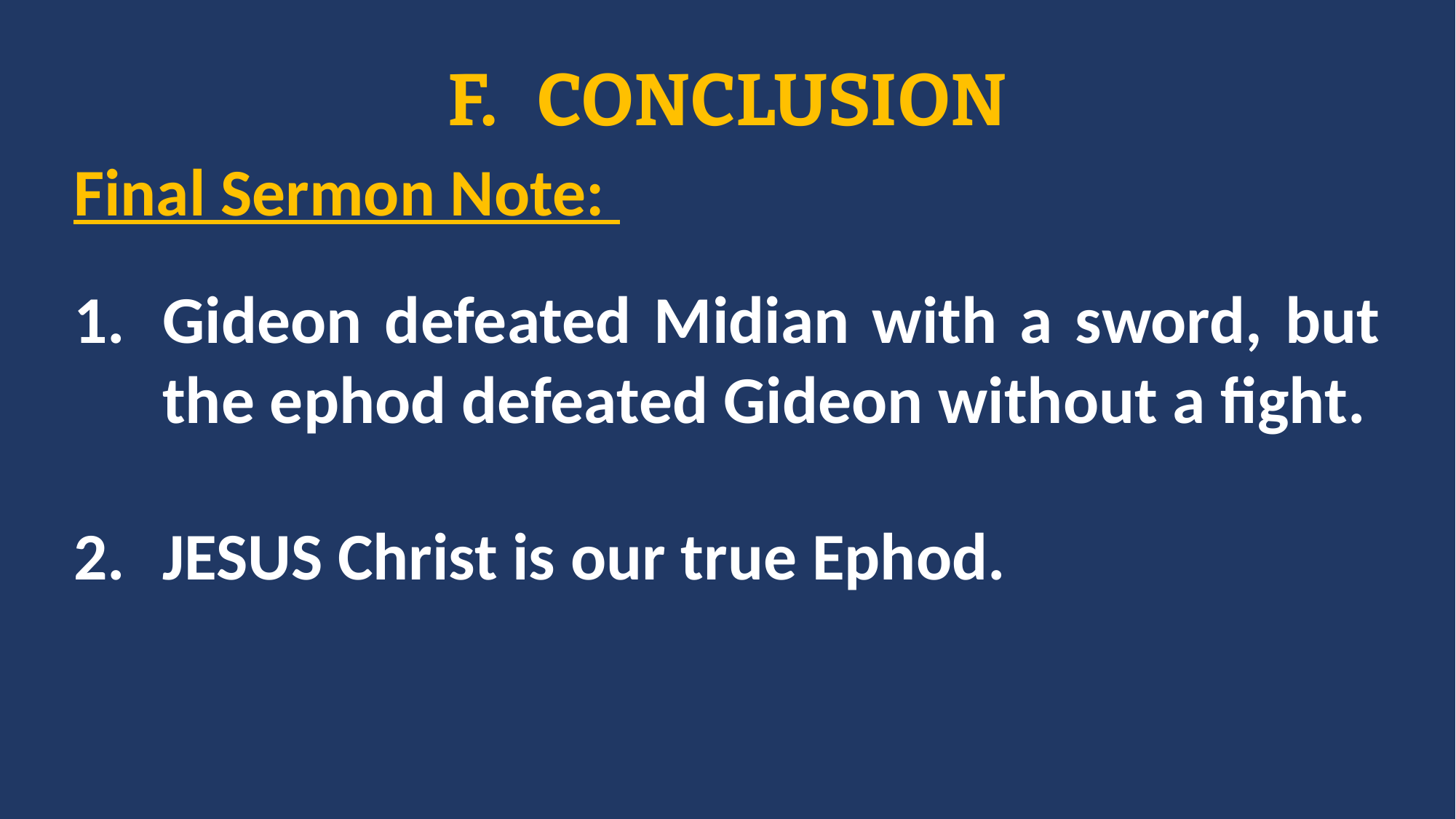

F.   CONCLUSION
Final Sermon Note:

Gideon defeated Midian with a sword, but the ephod defeated Gideon without a fight.

JESUS Christ is our true Ephod.